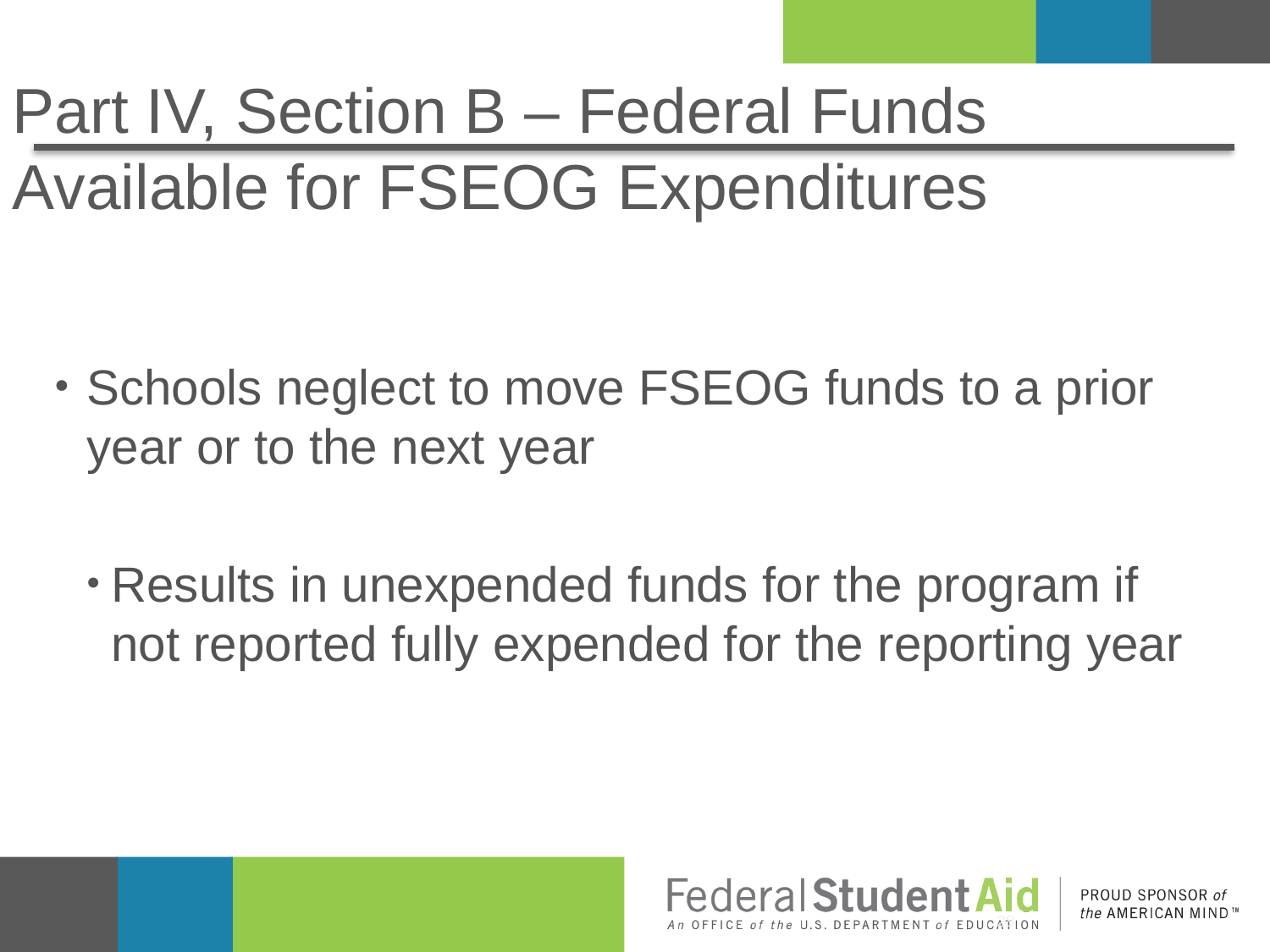

# Part IV, Section B – Federal Funds Available for FSEOG Expenditures
Schools neglect to move FSEOG funds to a prior year or to the next year

Results in unexpended funds for the program if not reported fully expended for the reporting year

28